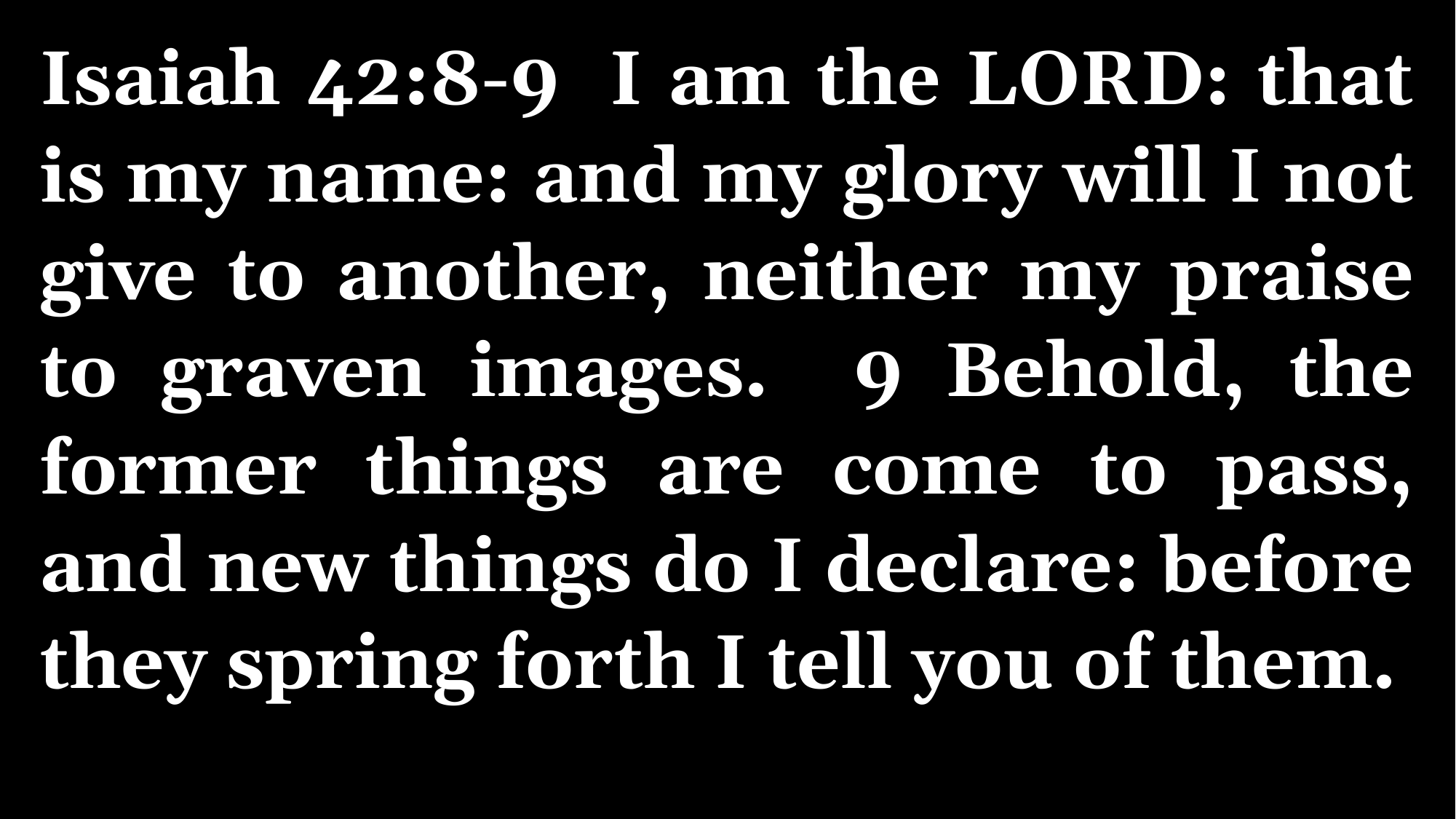

Isaiah 42:8-9  I am the LORD: that is my name: and my glory will I not give to another, neither my praise to graven images.  9 Behold, the former things are come to pass, and new things do I declare: before they spring forth I tell you of them.